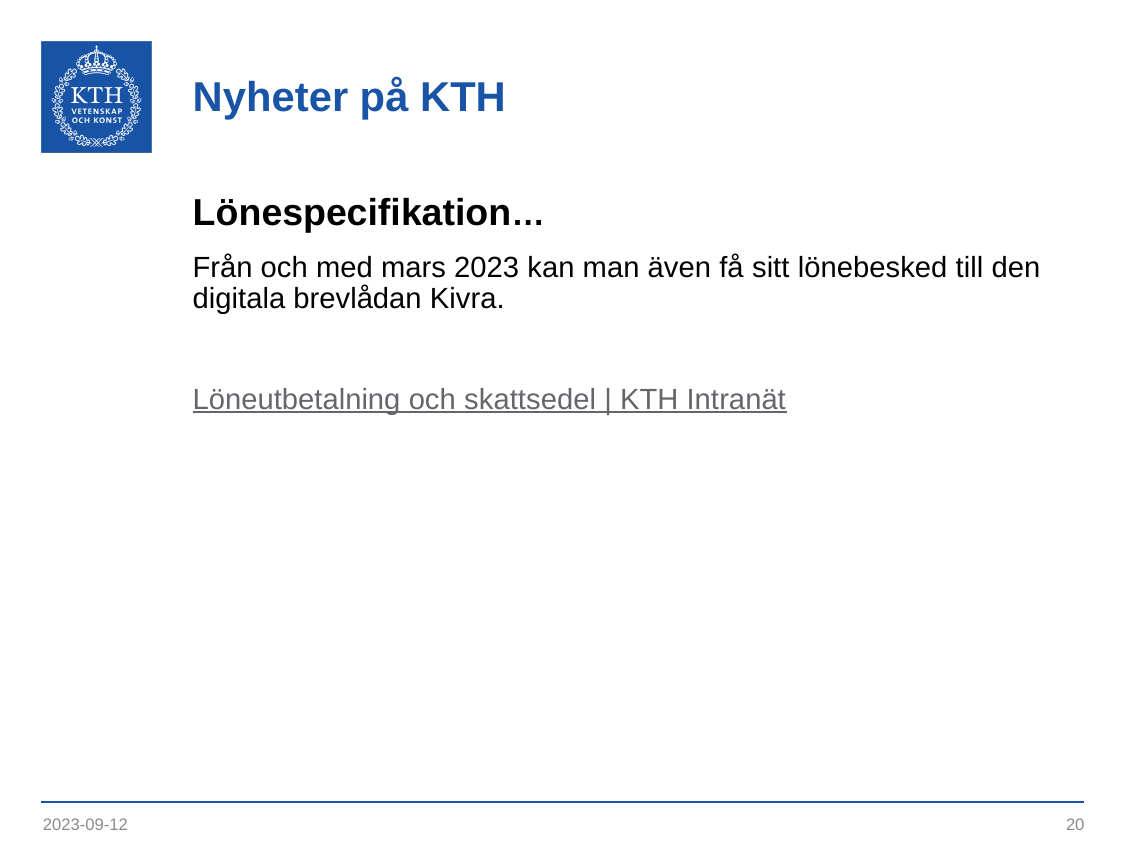

# Nyheter på KTH
Lönespecifikation…
Från och med mars 2023 kan man även få sitt lönebesked till den digitala brevlådan Kivra.

Löneutbetalning och skattsedel | KTH Intranät
2023-09-12

20